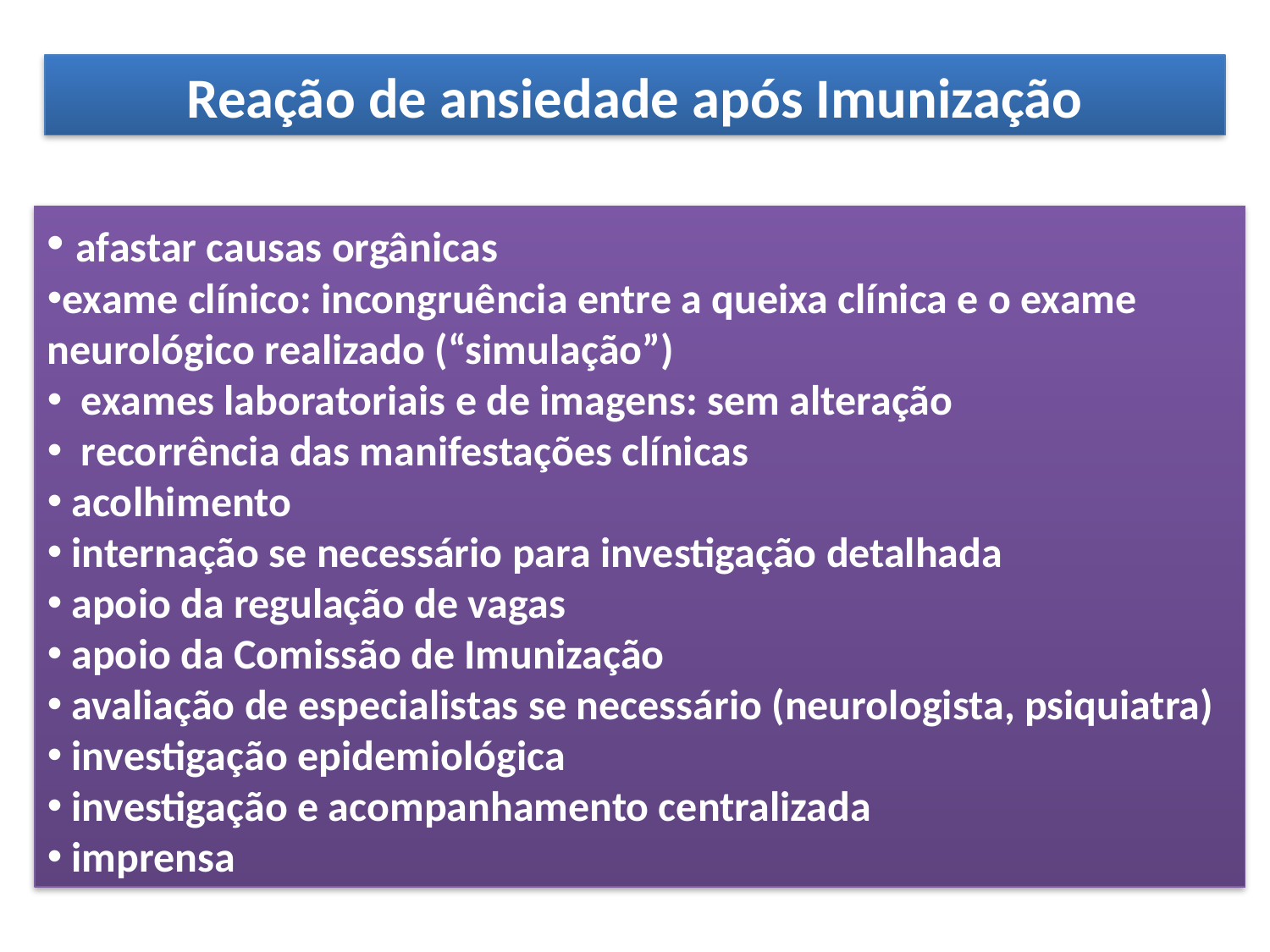

Reação de ansiedade após Imunização
 afastar causas orgânicas
exame clínico: incongruência entre a queixa clínica e o exame neurológico realizado (“simulação”)
  exames laboratoriais e de imagens: sem alteração
  recorrência das manifestações clínicas
 acolhimento
 internação se necessário para investigação detalhada
 apoio da regulação de vagas
 apoio da Comissão de Imunização
 avaliação de especialistas se necessário (neurologista, psiquiatra)
 investigação epidemiológica
 investigação e acompanhamento centralizada
 imprensa